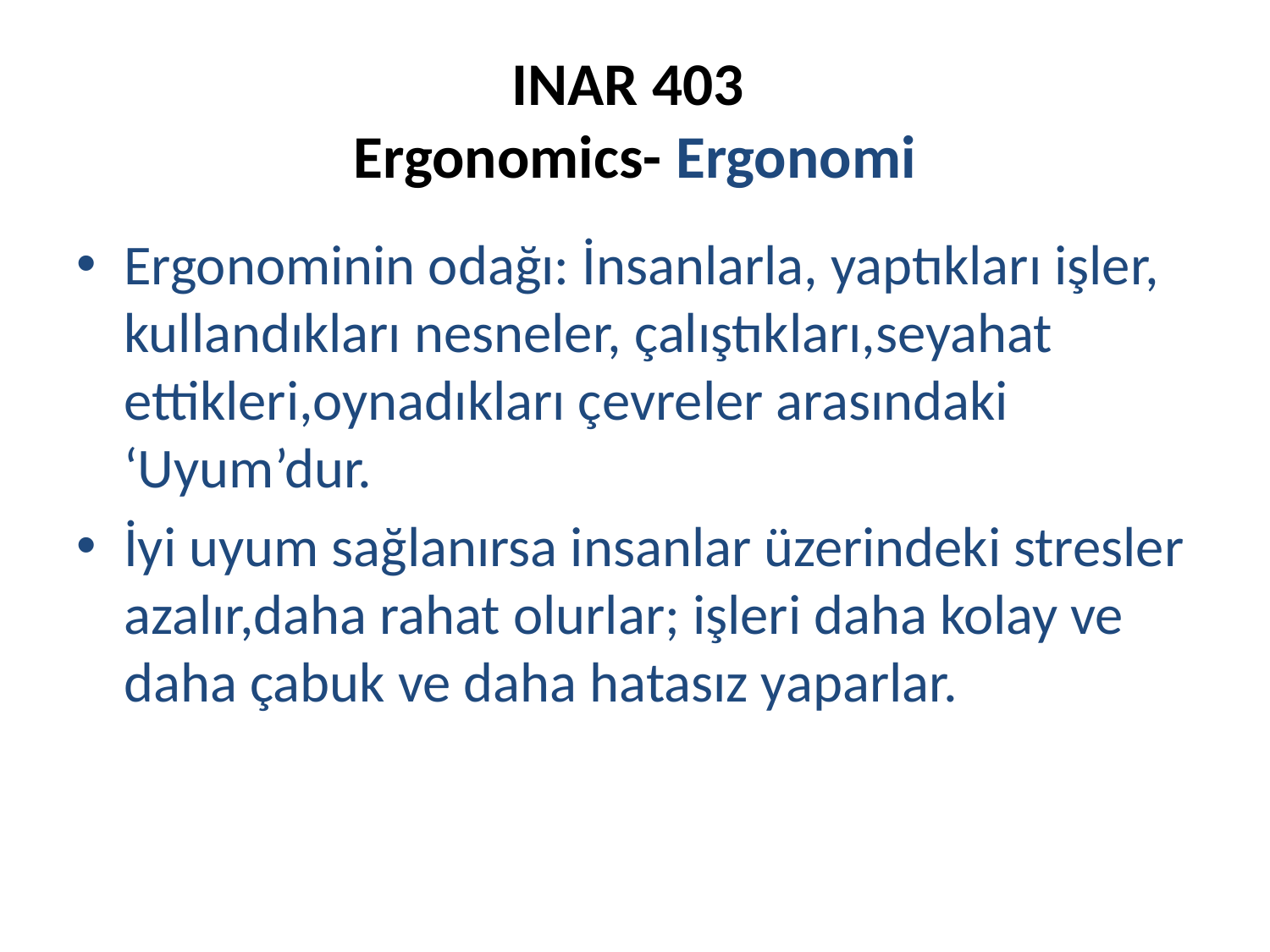

# INAR 403 Ergonomics- Ergonomi
Ergonominin odağı: İnsanlarla, yaptıkları işler, kullandıkları nesneler, çalıştıkları,seyahat ettikleri,oynadıkları çevreler arasındaki ‘Uyum’dur.
İyi uyum sağlanırsa insanlar üzerindeki stresler azalır,daha rahat olurlar; işleri daha kolay ve daha çabuk ve daha hatasız yaparlar.